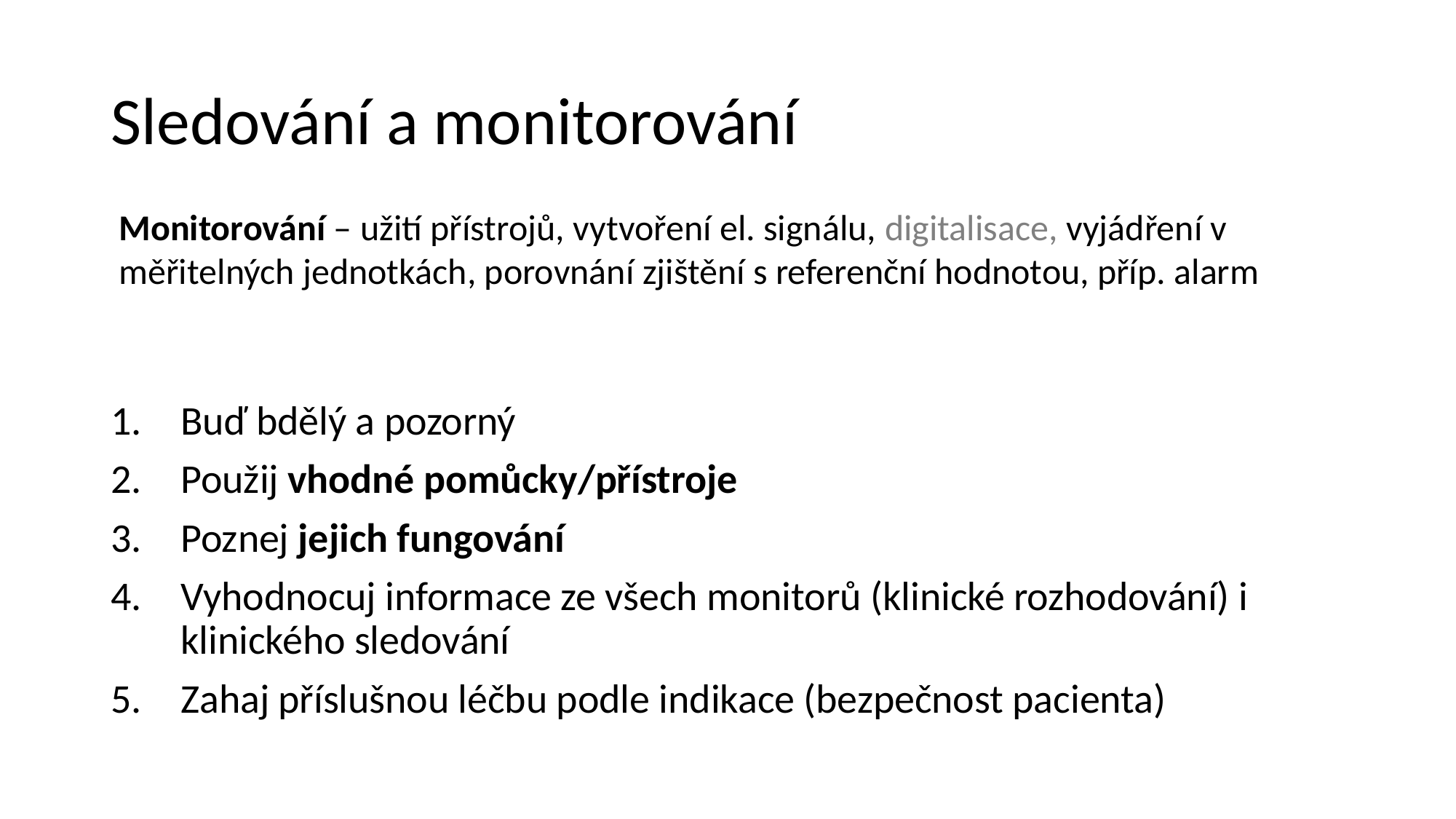

# Sledování a monitorování
Monitorování – užití přístrojů, vytvoření el. signálu, digitalisace, vyjádření v měřitelných jednotkách, porovnání zjištění s referenční hodnotou, příp. alarm
Buď bdělý a pozorný
Použij vhodné pomůcky/přístroje
Poznej jejich fungování
Vyhodnocuj informace ze všech monitorů (klinické rozhodování) i klinického sledování
Zahaj příslušnou léčbu podle indikace (bezpečnost pacienta)